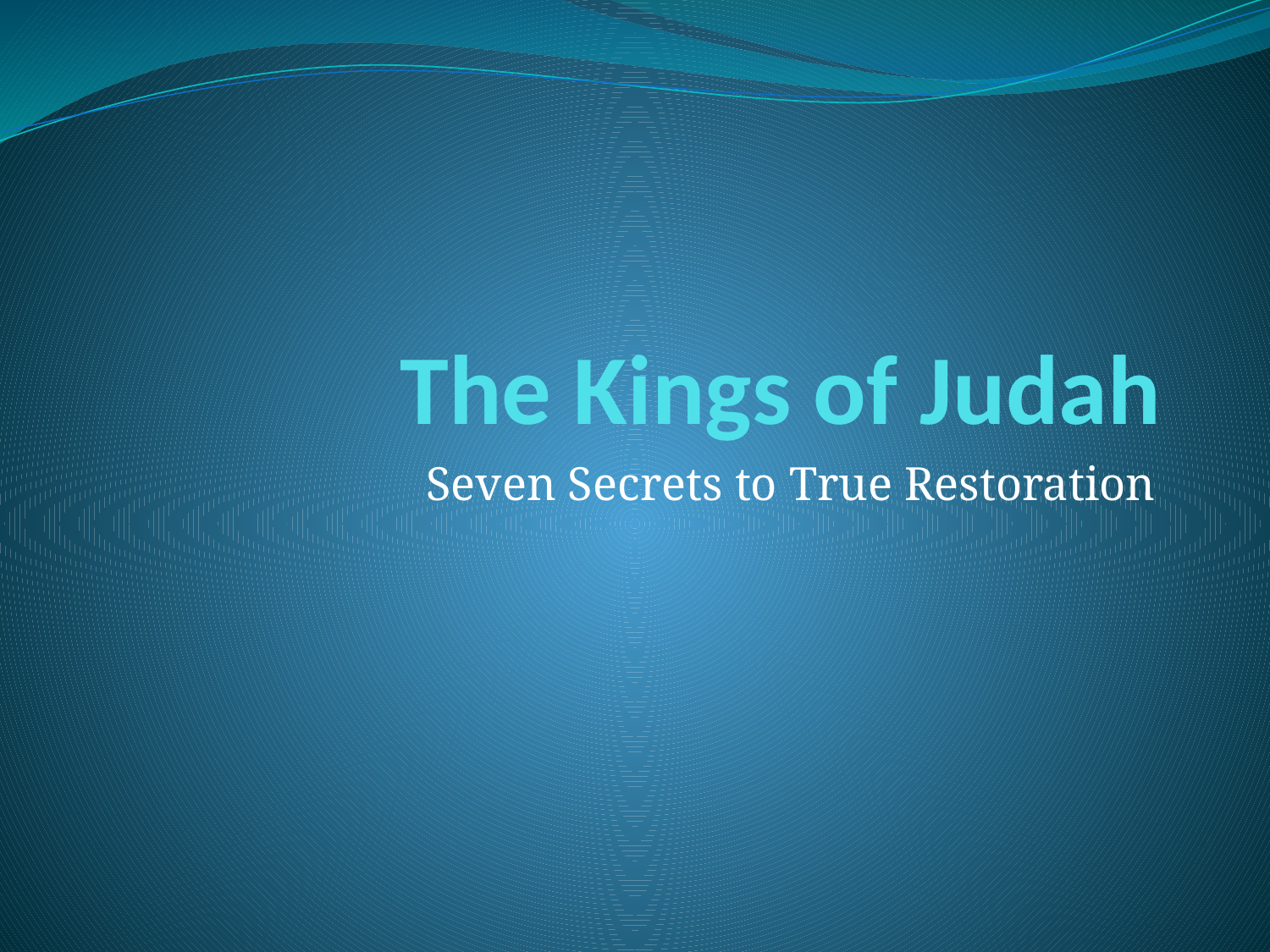

# The Kings of Judah
Seven Secrets to True Restoration